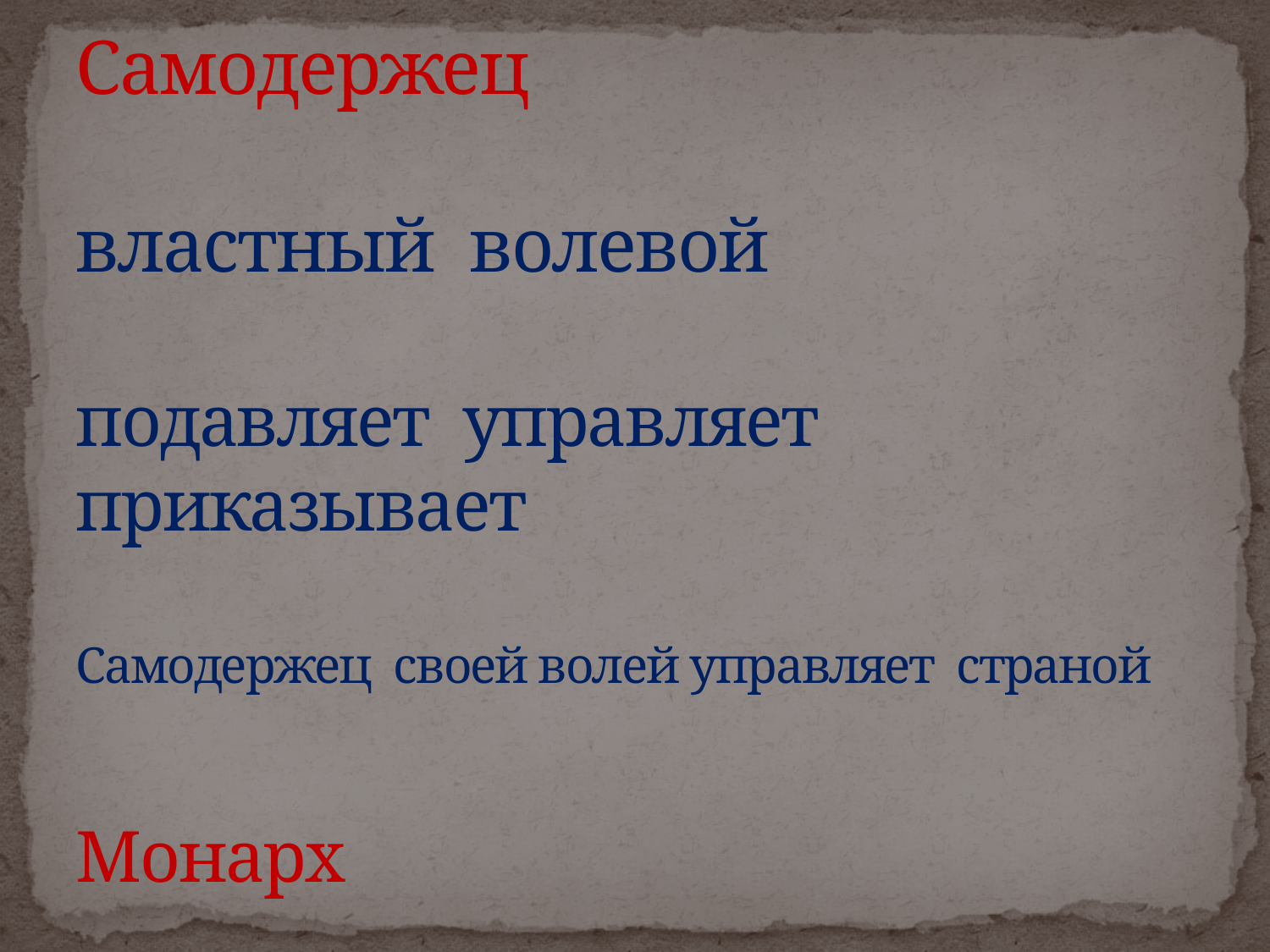

# Самодержец властный  волевой подавляет  управляет  приказывает Самодержец  своей волей управляет  страной Монарх